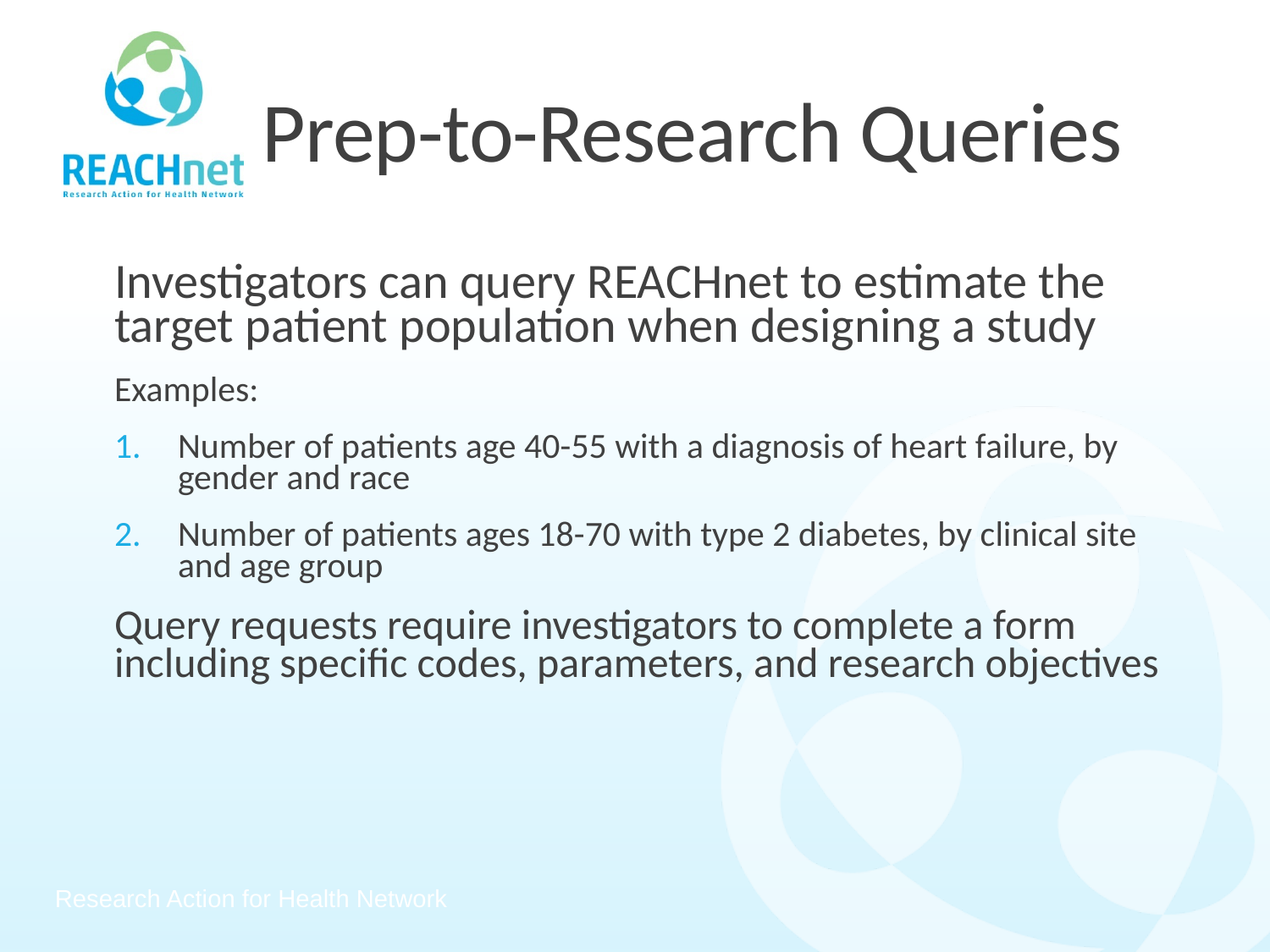

Prep-to-Research Queries
Investigators can query REACHnet to estimate the target patient population when designing a study
Examples:
Number of patients age 40-55 with a diagnosis of heart failure, by gender and race
Number of patients ages 18-70 with type 2 diabetes, by clinical site and age group
Query requests require investigators to complete a form including specific codes, parameters, and research objectives